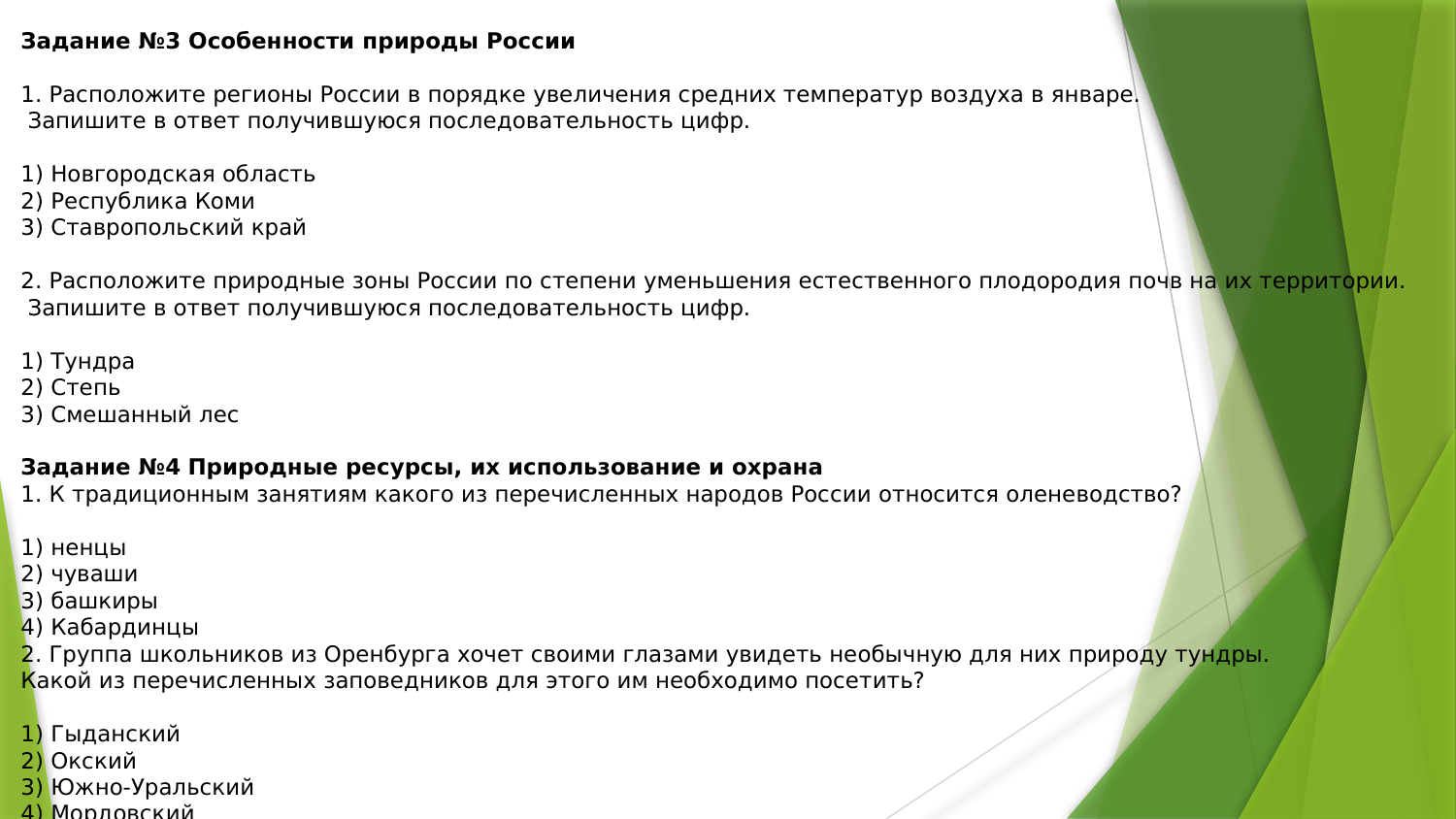

Задание №3 Особенности природы России

1. Расположите регионы России в порядке увеличения средних температур воздуха в январе.
 Запишите в ответ получившуюся последовательность цифр.

1) Новгородская область
2) Республика Коми
3) Ставропольский край

2. Расположите природные зоны России по степени уменьшения естественного плодородия почв на их территории.
 Запишите в ответ получившуюся последовательность цифр.

1) Тундра
2) Степь
3) Смешанный лес

Задание №4 Природные ресурсы, их использование и охрана
1. К традиционным занятиям какого из перечисленных народов России относится оленеводство?

1) ненцы
2) чуваши
3) башкиры
4) Кабардинцы
2. Группа школьников из Оренбурга хочет своими глазами увидеть необычную для них природу тундры.
Какой из перечисленных заповедников для этого им необходимо посетить?

1) Гыданский
2) Окский
3) Южно-Уральский
4) Мордовский